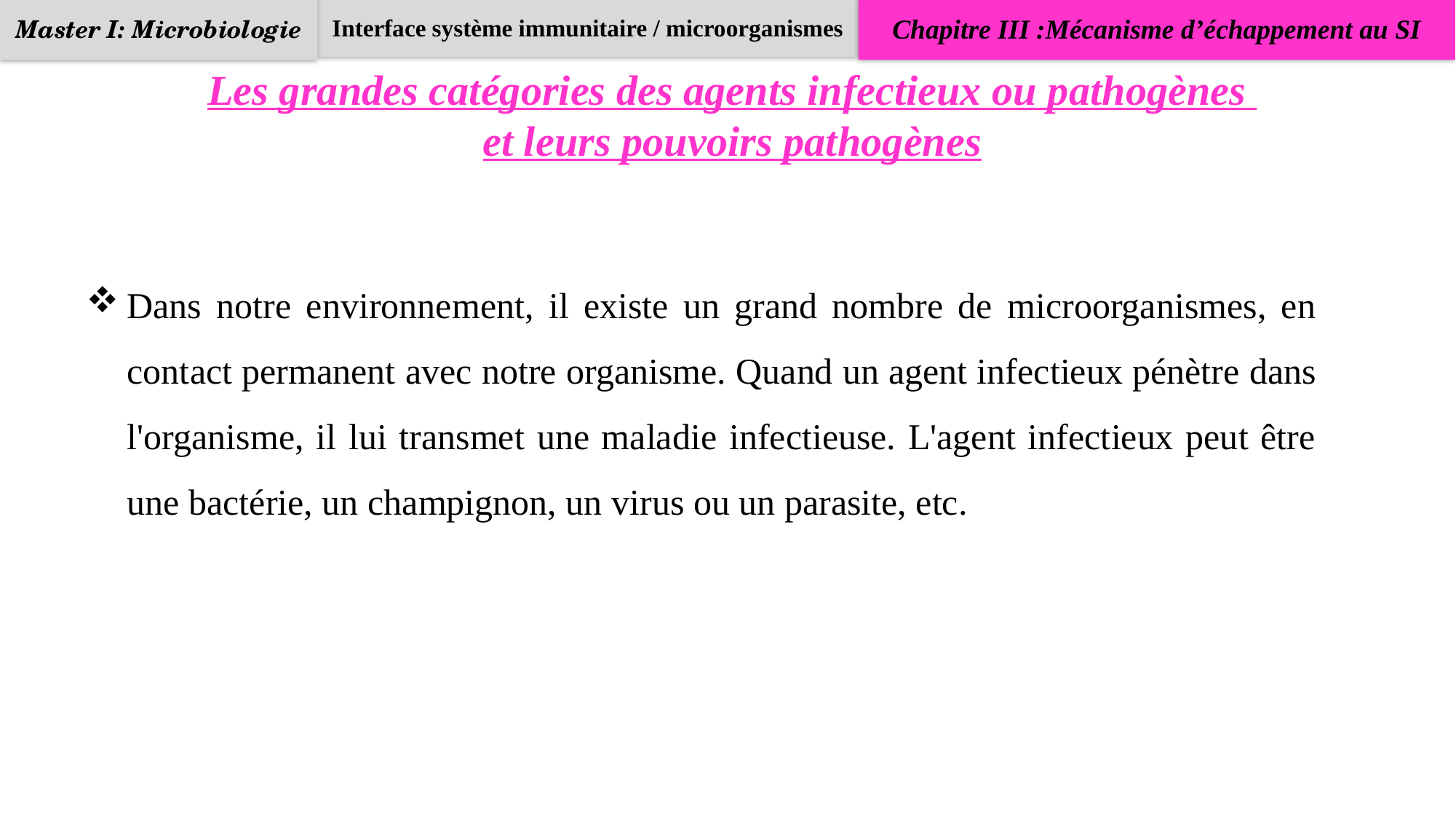

Interface système immunitaire / microorganismes
Chapitre III :Mécanisme d’échappement au SI
Master I: Microbiologie
Les grandes catégories des agents infectieux ou pathogènes
et leurs pouvoirs pathogènes
Dans notre environnement, il existe un grand nombre de microorganismes, en contact permanent avec notre organisme. Quand un agent infectieux pénètre dans l'organisme, il lui transmet une maladie infectieuse. L'agent infectieux peut être une bactérie, un champignon, un virus ou un parasite, etc.